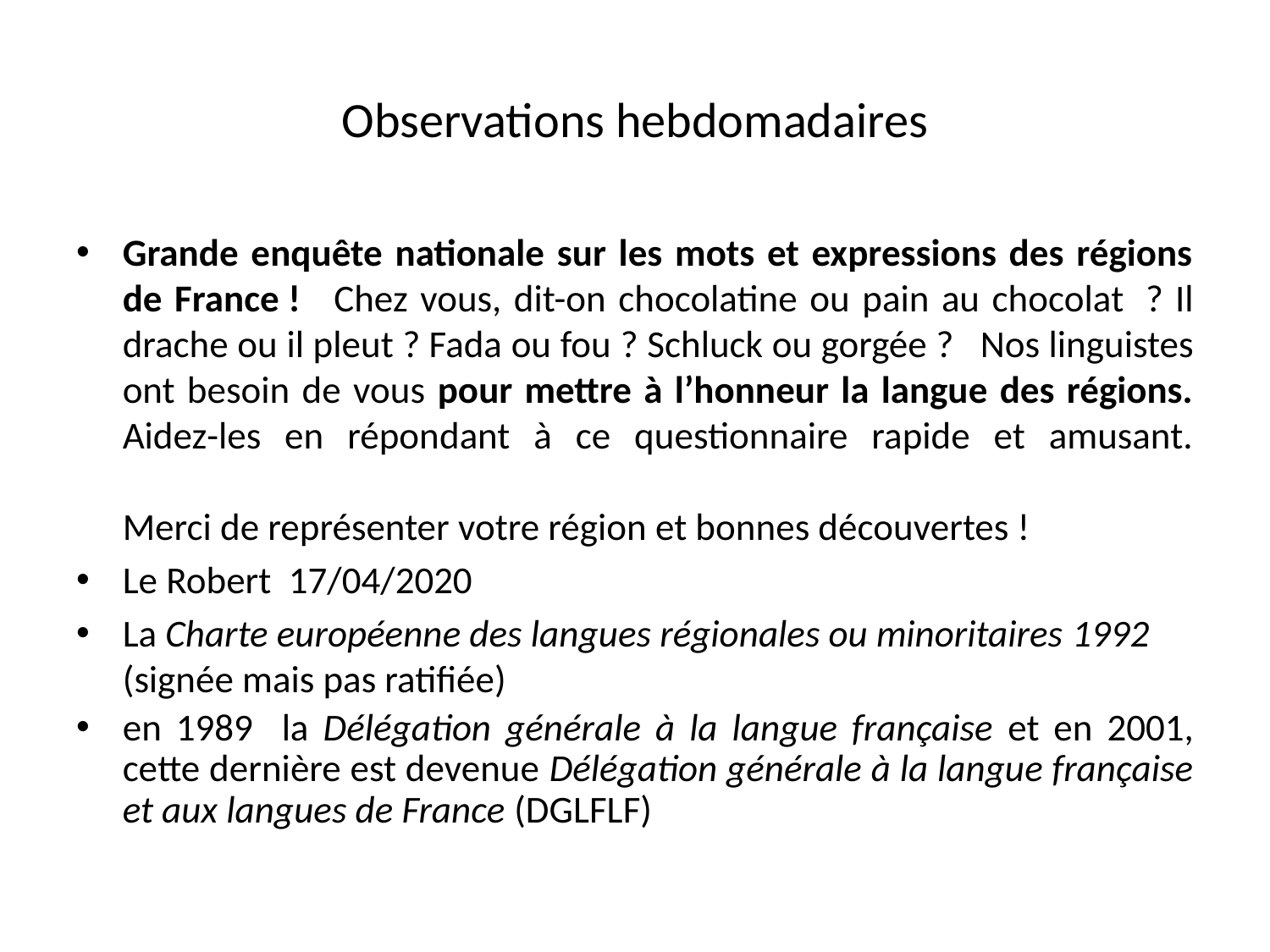

# Observations hebdomadaires
Grande enquête nationale sur les mots et expressions des régions de France !   Chez vous, dit-on chocolatine ou pain au chocolat  ? Il drache ou il pleut ? Fada ou fou ? Schluck ou gorgée ?   Nos linguistes ont besoin de vous pour mettre à l’honneur la langue des régions. Aidez-les en répondant à ce questionnaire rapide et amusant.
Merci de représenter votre région et bonnes découvertes !
Le Robert  17/04/2020
La Charte européenne des langues régionales ou minoritaires 1992   (signée mais pas ratifiée)
en 1989  la Délégation générale à la langue française et en 2001, cette dernière est devenue Délégation générale à la langue française et aux langues de France (DGLFLF)